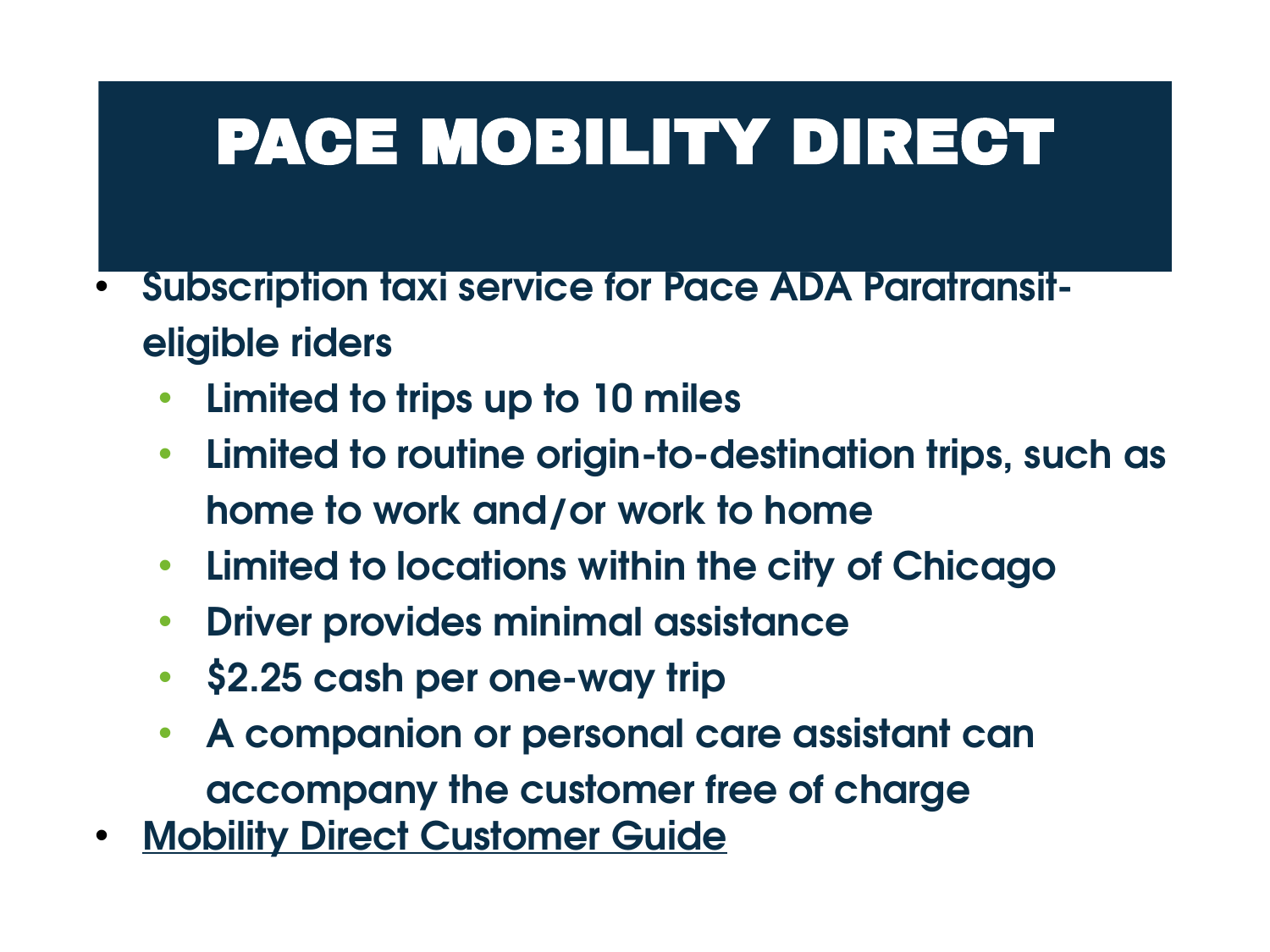

#
PACE MOBILITY DIRECT
Subscription taxi service for Pace ADA Paratransit-eligible riders
Limited to trips up to 10 miles
Limited to routine origin-to-destination trips, such as home to work and/or work to home
Limited to locations within the city of Chicago
Driver provides minimal assistance
$2.25 cash per one-way trip
A companion or personal care assistant can accompany the customer free of charge
Mobility Direct Customer Guide